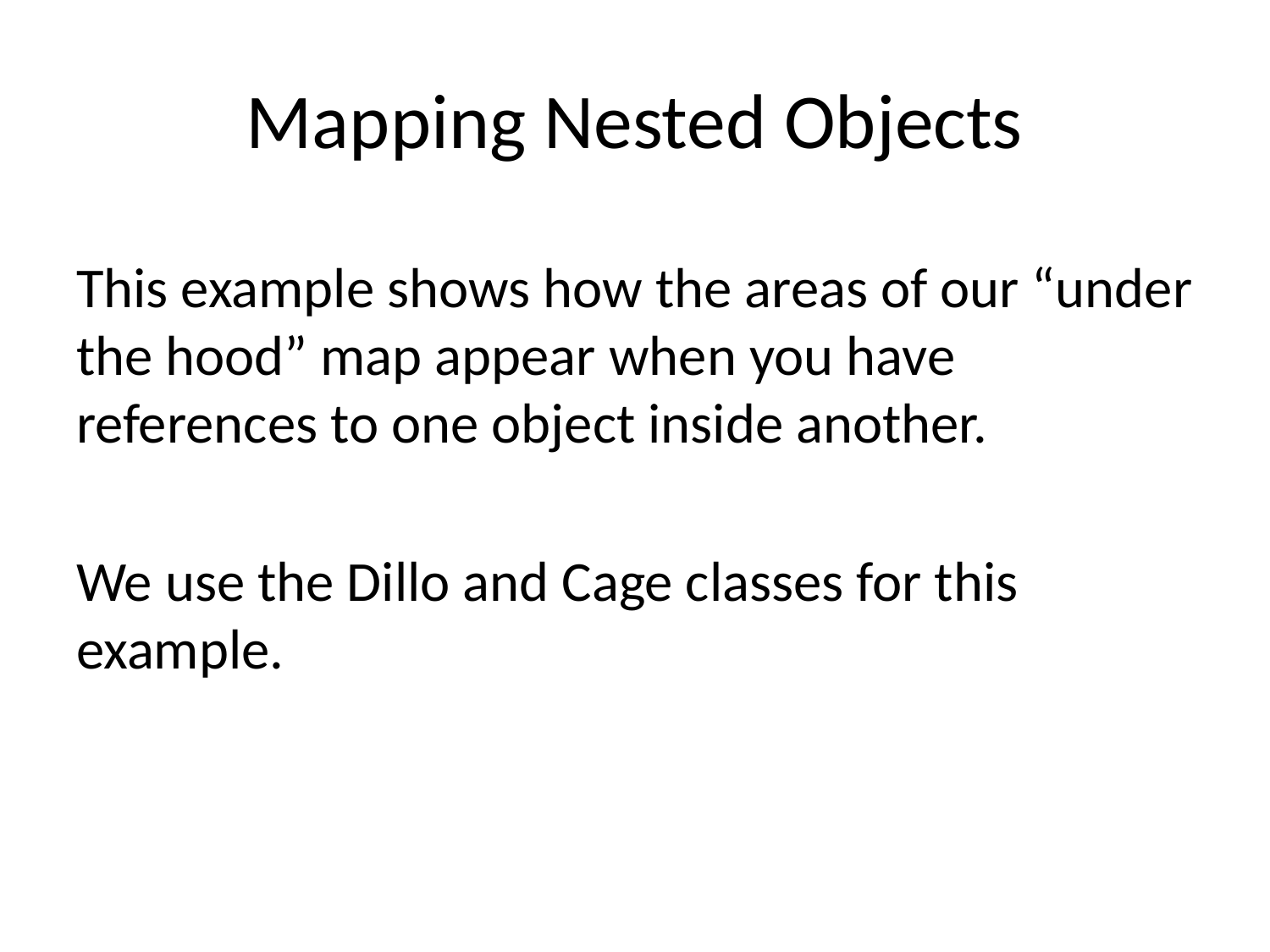

# Mapping Nested Objects
This example shows how the areas of our “under the hood” map appear when you have references to one object inside another.

We use the Dillo and Cage classes for this example.